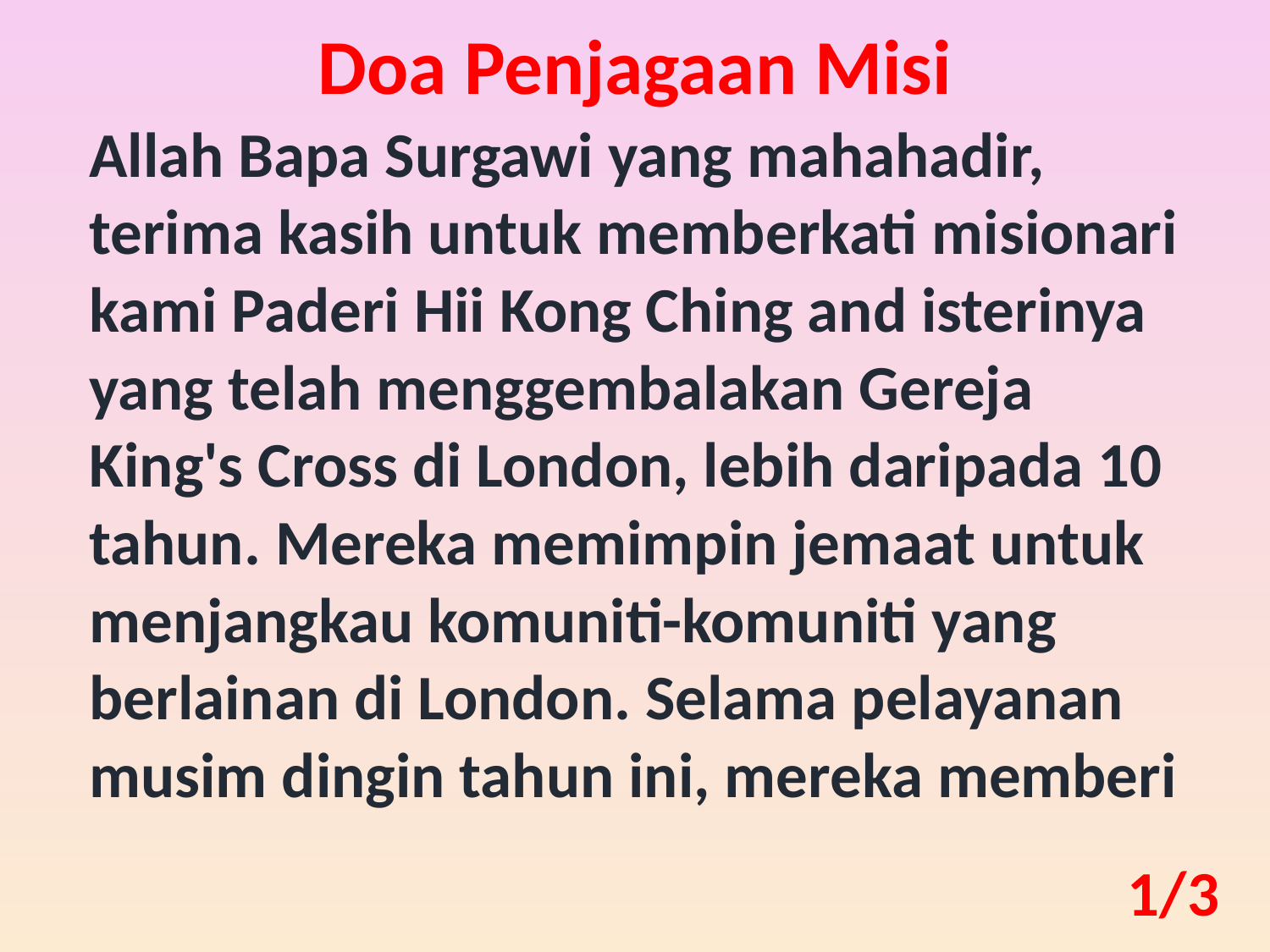

Doa Penjagaan Misi
Allah Bapa Surgawi yang mahahadir, terima kasih untuk memberkati misionari kami Paderi Hii Kong Ching and isterinya yang telah menggembalakan Gereja King's Cross di London, lebih daripada 10 tahun. Mereka memimpin jemaat untuk menjangkau komuniti-komuniti yang berlainan di London. Selama pelayanan musim dingin tahun ini, mereka memberi
1/3